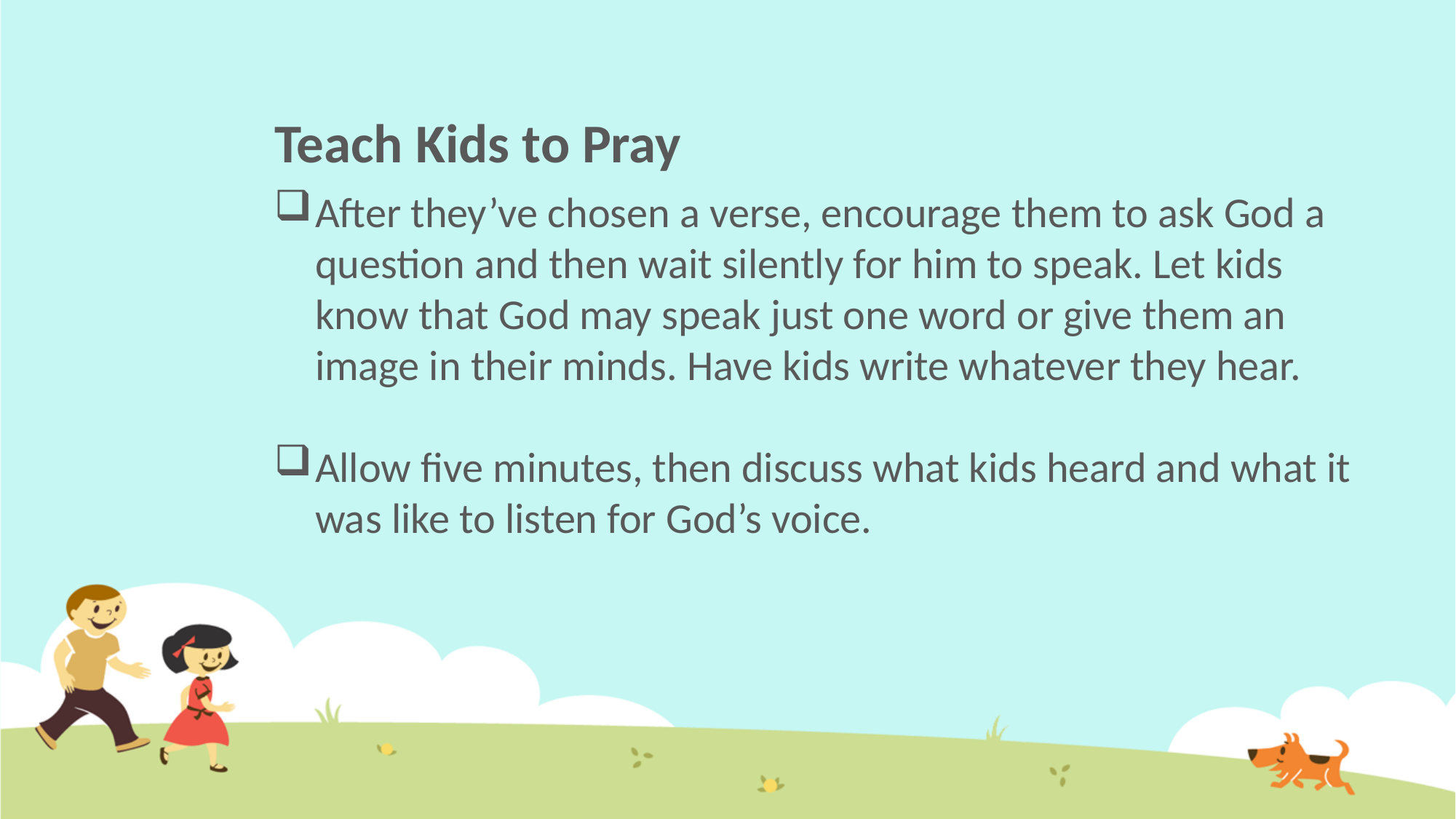

# Teach Kids to Pray
After they’ve chosen a verse, encourage them to ask God a question and then wait silently for him to speak. Let kids know that God may speak just one word or give them an image in their minds. Have kids write whatever they hear.

Allow five minutes, then discuss what kids heard and what it was like to listen for God’s voice.